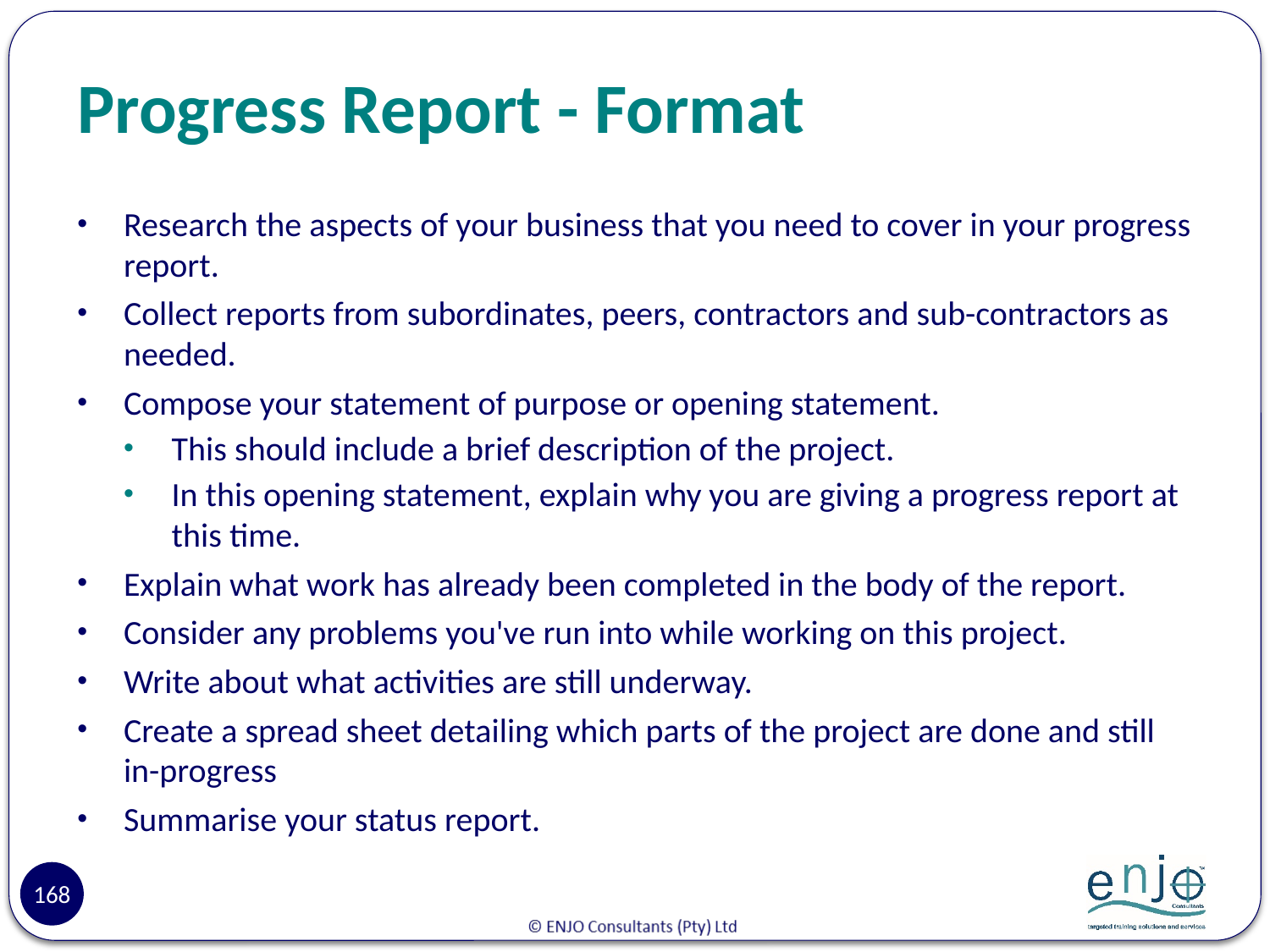

# Progress Report - Format
Research the aspects of your business that you need to cover in your progress report.
Collect reports from subordinates, peers, contractors and sub-contractors as needed.
Compose your statement of purpose or opening statement.
This should include a brief description of the project.
In this opening statement, explain why you are giving a progress report at this time.
Explain what work has already been completed in the body of the report.
Consider any problems you've run into while working on this project.
Write about what activities are still underway.
Create a spread sheet detailing which parts of the project are done and still in-progress
Summarise your status report.
168